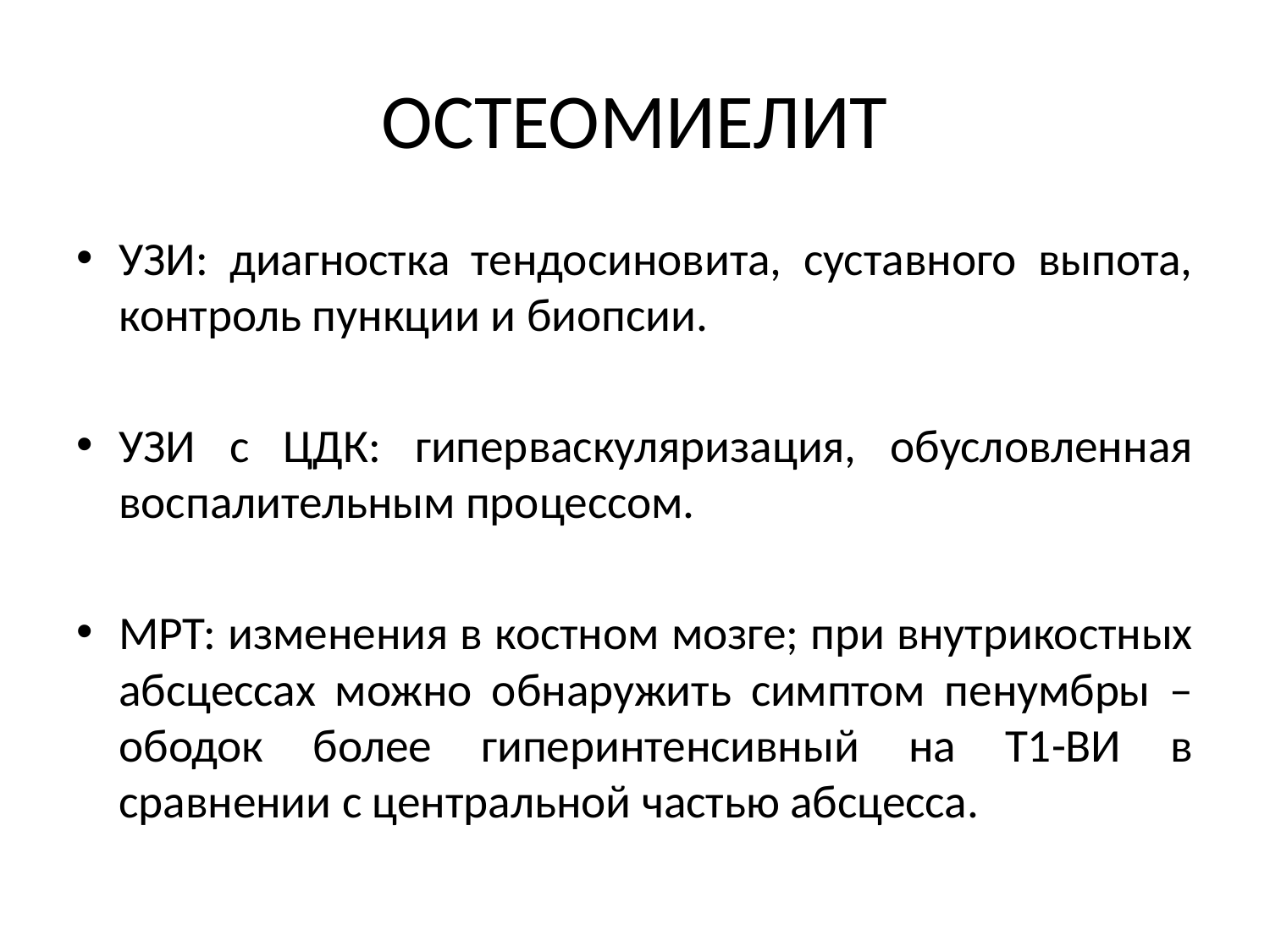

# ОСТЕОМИЕЛИТ
УЗИ: диагностка тендосиновита, суставного выпота, контроль пункции и биопсии.

УЗИ с ЦДК: гиперваскуляризация, обусловленная воспалительным процессом.

МРТ: изменения в костном мозге; при внутрикостных абсцессах можно обнаружить симптом пенумбры – ободок более гиперинтенсивный на Т1-ВИ в сравнении с центральной частью абсцесса.